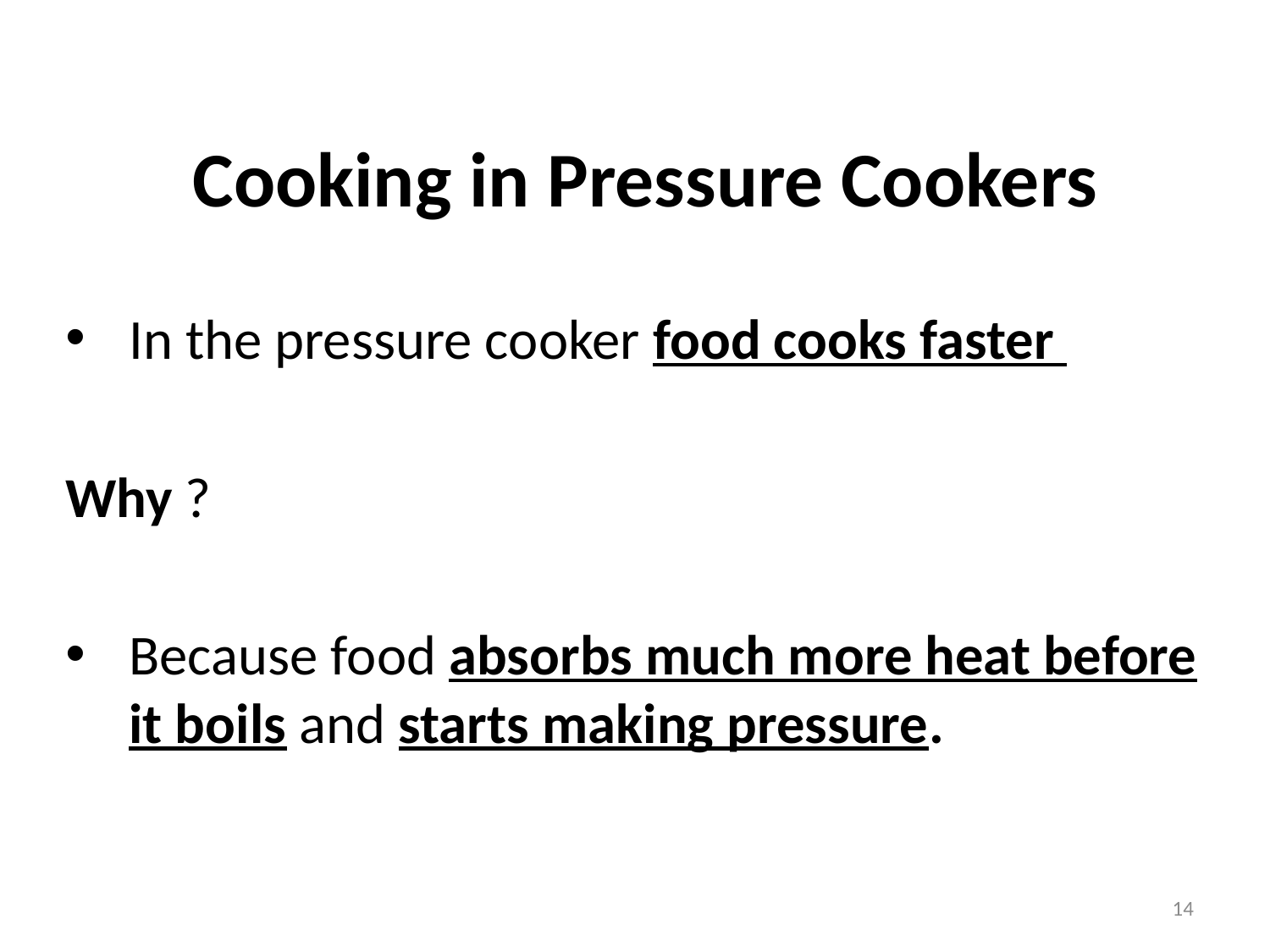

# Cooking in Pressure Cookers
In the pressure cooker food cooks faster

Why ?

Because food absorbs much more heat before it boils and starts making pressure.

14